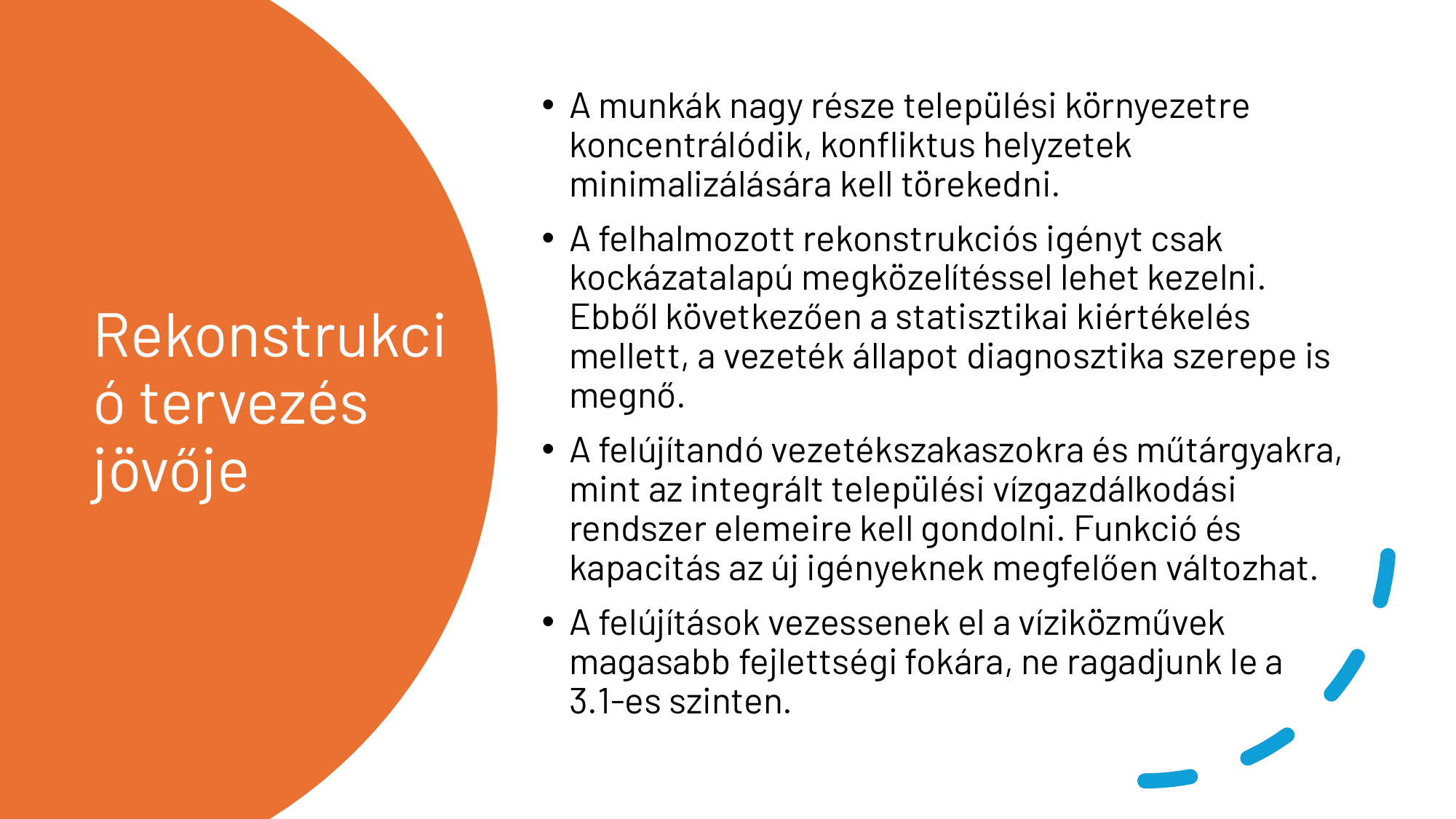

A munkák nagy része települési környezetre koncentrálódik, konfliktus helyzetek minimalizálására kell törekedni.
A felhalmozott rekonstrukciós igényt csak kockázatalapú megközelítéssel lehet kezelni. Ebből következően a statisztikai kiértékelés mellett, a vezeték állapot diagnosztika szerepe is megnő.
A felújítandó vezetékszakaszokra és műtárgyakra, mint az integrált települési vízgazdálkodási rendszer elemeire kell gondolni. Funkció és kapacitás az új igényeknek megfelően változhat.
A felújítások vezessenek el a víziközművek magasabb fejlettségi fokára, ne ragadjunk le a 3.1-es szinten.
# Rekonstrukció tervezés jövője